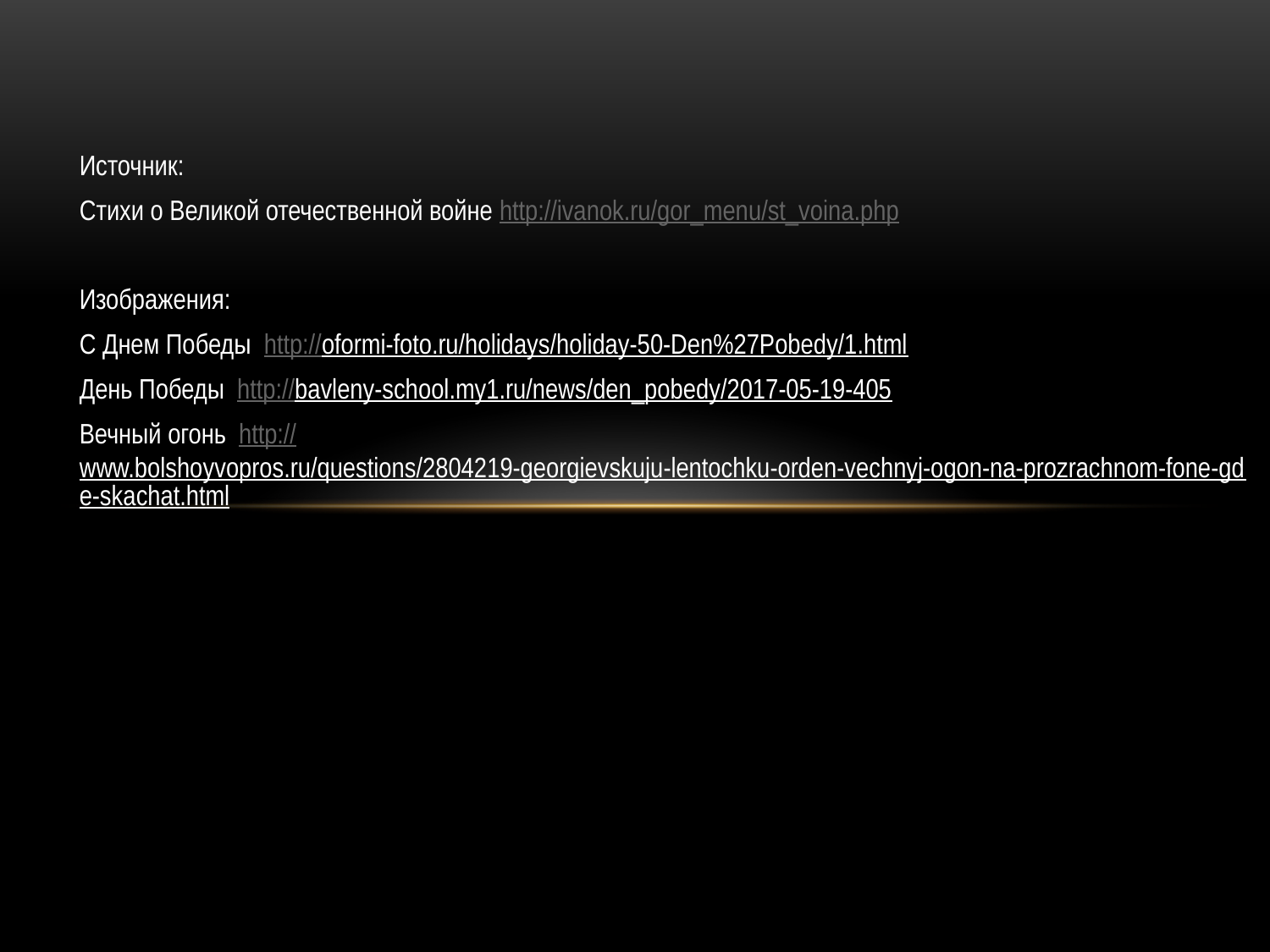

Источник:
Стихи о Великой отечественной войне http://ivanok.ru/gor_menu/st_voina.php

Изображения:
С Днем Победы  http://oformi-foto.ru/holidays/holiday-50-Den%27Pobedy/1.html
День Победы  http://bavleny-school.my1.ru/news/den_pobedy/2017-05-19-405
Вечный огонь  http://www.bolshoyvopros.ru/questions/2804219-georgievskuju-lentochku-orden-vechnyj-ogon-na-prozrachnom-fone-gde-skachat.html